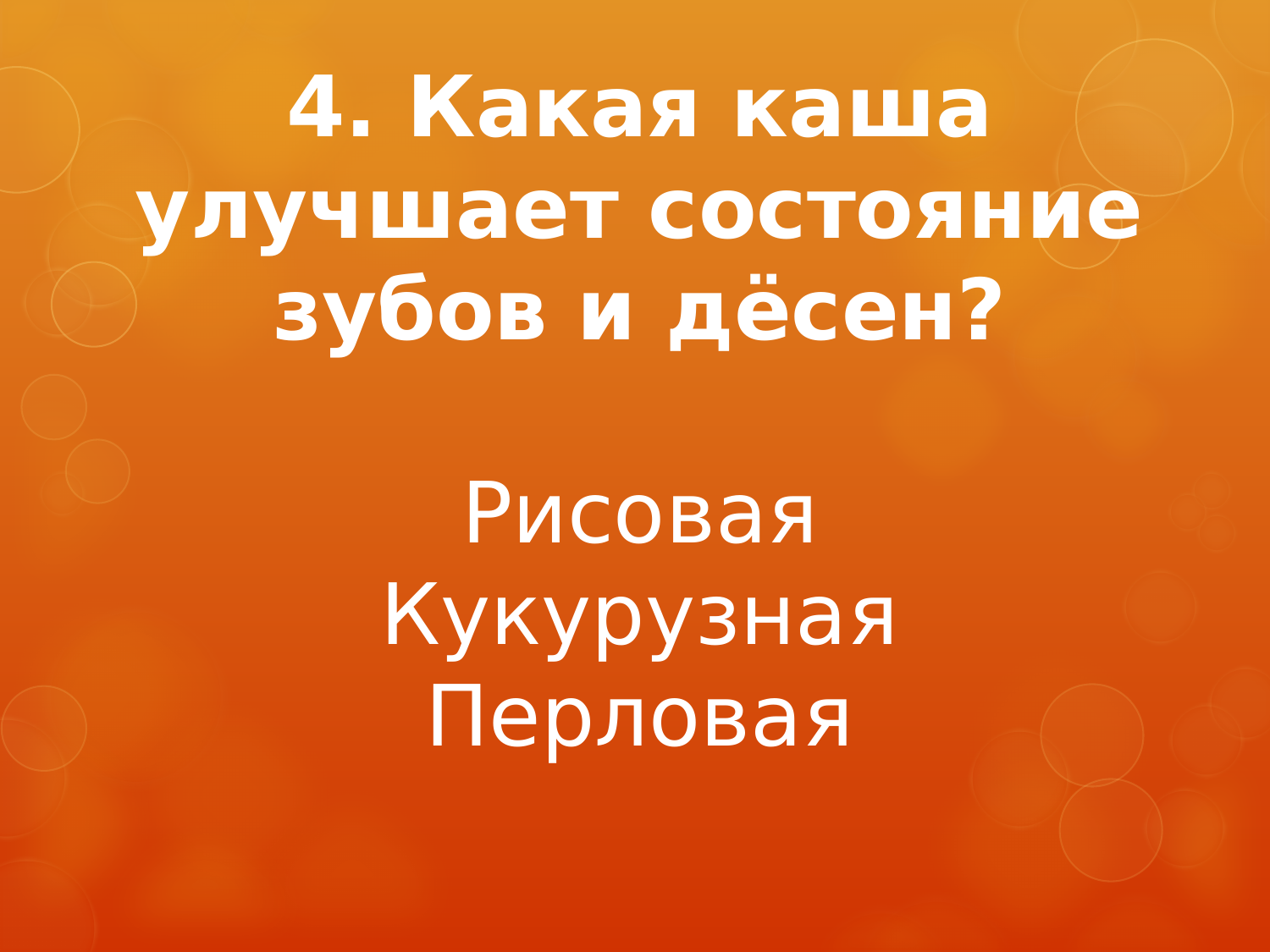

# 4. Какая каша улучшает состояние зубов и дёсен? Рисовая Кукурузная Перловая